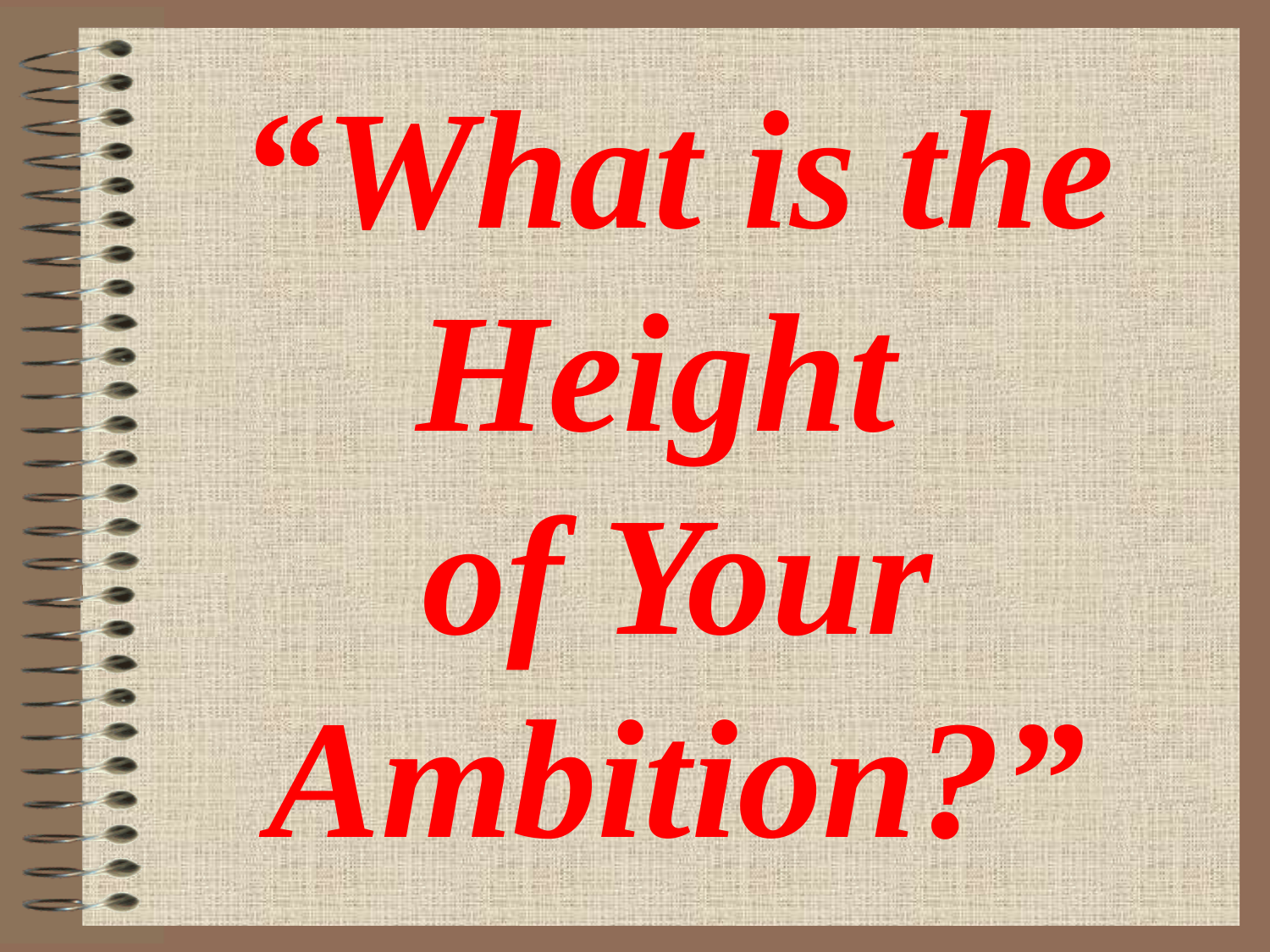

“What is the Height
of Your Ambition?”